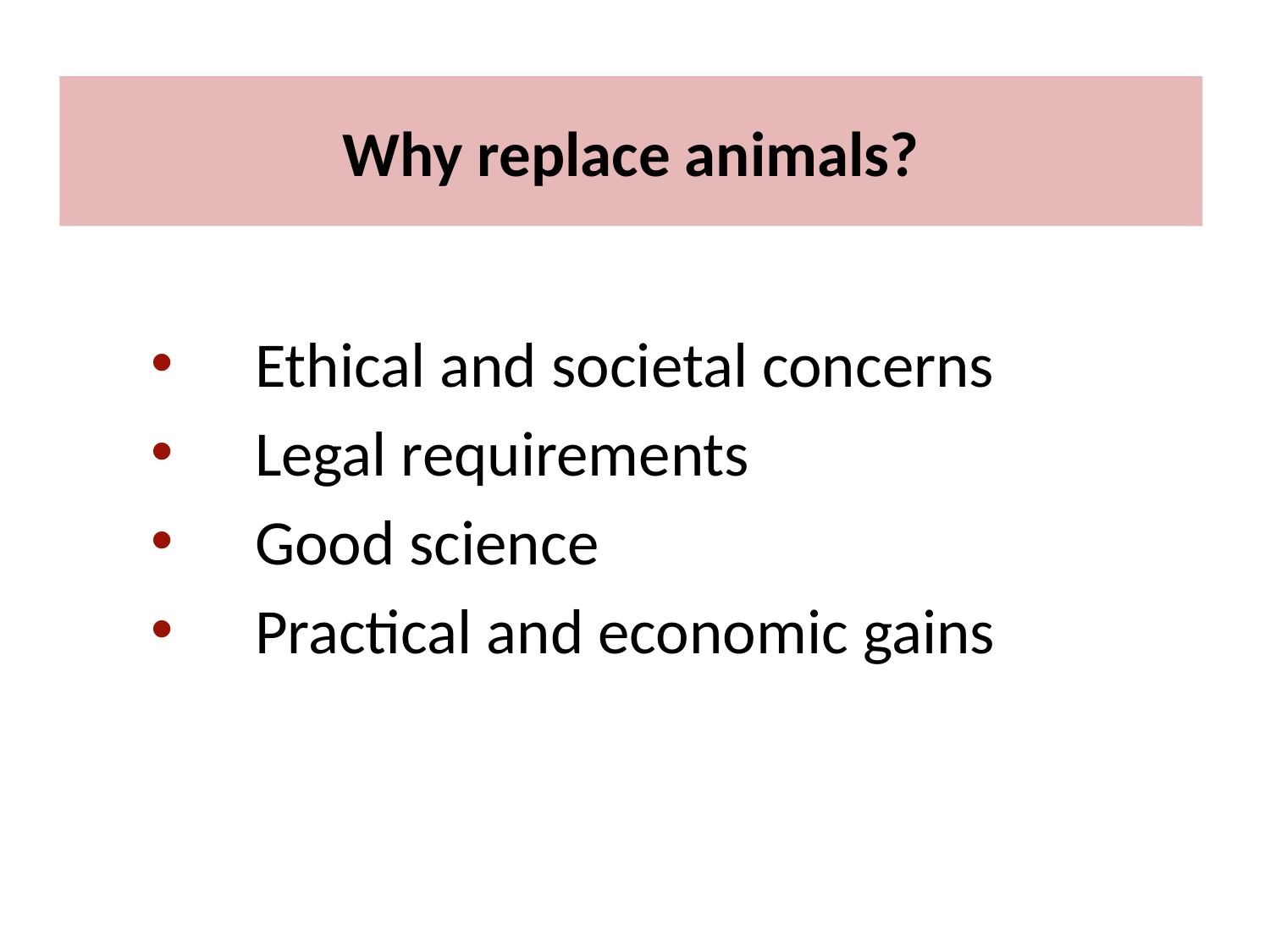

# Why replace animals?
Ethical and societal concerns
Legal requirements
Good science
Practical and economic gains